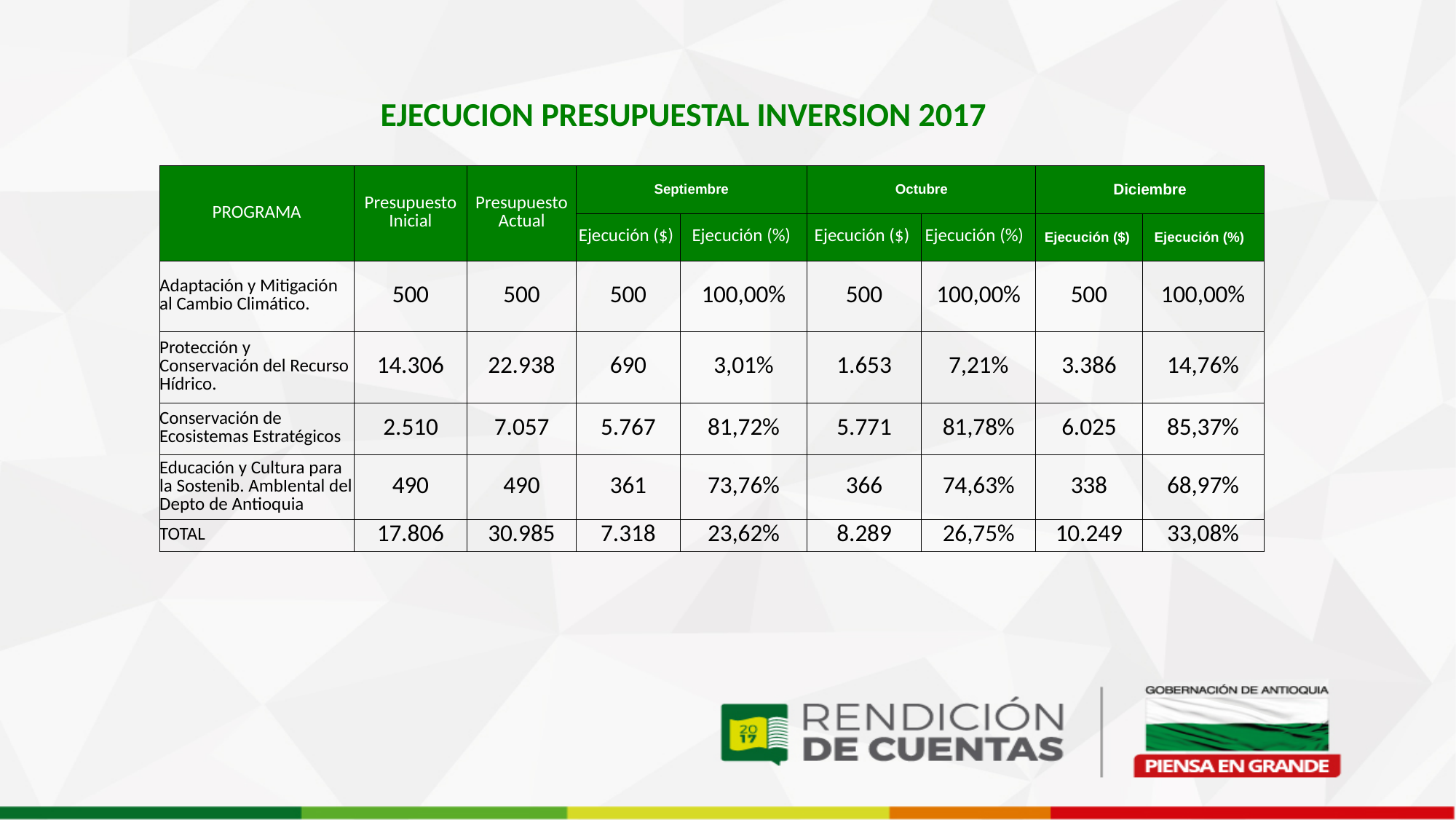

EJECUCION PRESUPUESTAL INVERSION 2017
| PROGRAMA | Presupuesto Inicial | Presupuesto Actual | Septiembre |  | Octubre |  | Diciembre |  |
| --- | --- | --- | --- | --- | --- | --- | --- | --- |
|  |  |  | Ejecución ($) | Ejecución (%) | Ejecución ($) | Ejecución (%) | Ejecución ($) | Ejecución (%) |
| Adaptación y Mitigación al Cambio Climático. | 500 | 500 | 500 | 100,00% | 500 | 100,00% | 500 | 100,00% |
| Protección y Conservación del Recurso Hídrico. | 14.306 | 22.938 | 690 | 3,01% | 1.653 | 7,21% | 3.386 | 14,76% |
| Conservación de Ecosistemas Estratégicos | 2.510 | 7.057 | 5.767 | 81,72% | 5.771 | 81,78% | 6.025 | 85,37% |
| Educación y Cultura para la Sostenib. AmbIental del Depto de Antioquia | 490 | 490 | 361 | 73,76% | 366 | 74,63% | 338 | 68,97% |
| TOTAL | 17.806 | 30.985 | 7.318 | 23,62% | 8.289 | 26,75% | 10.249 | 33,08% |